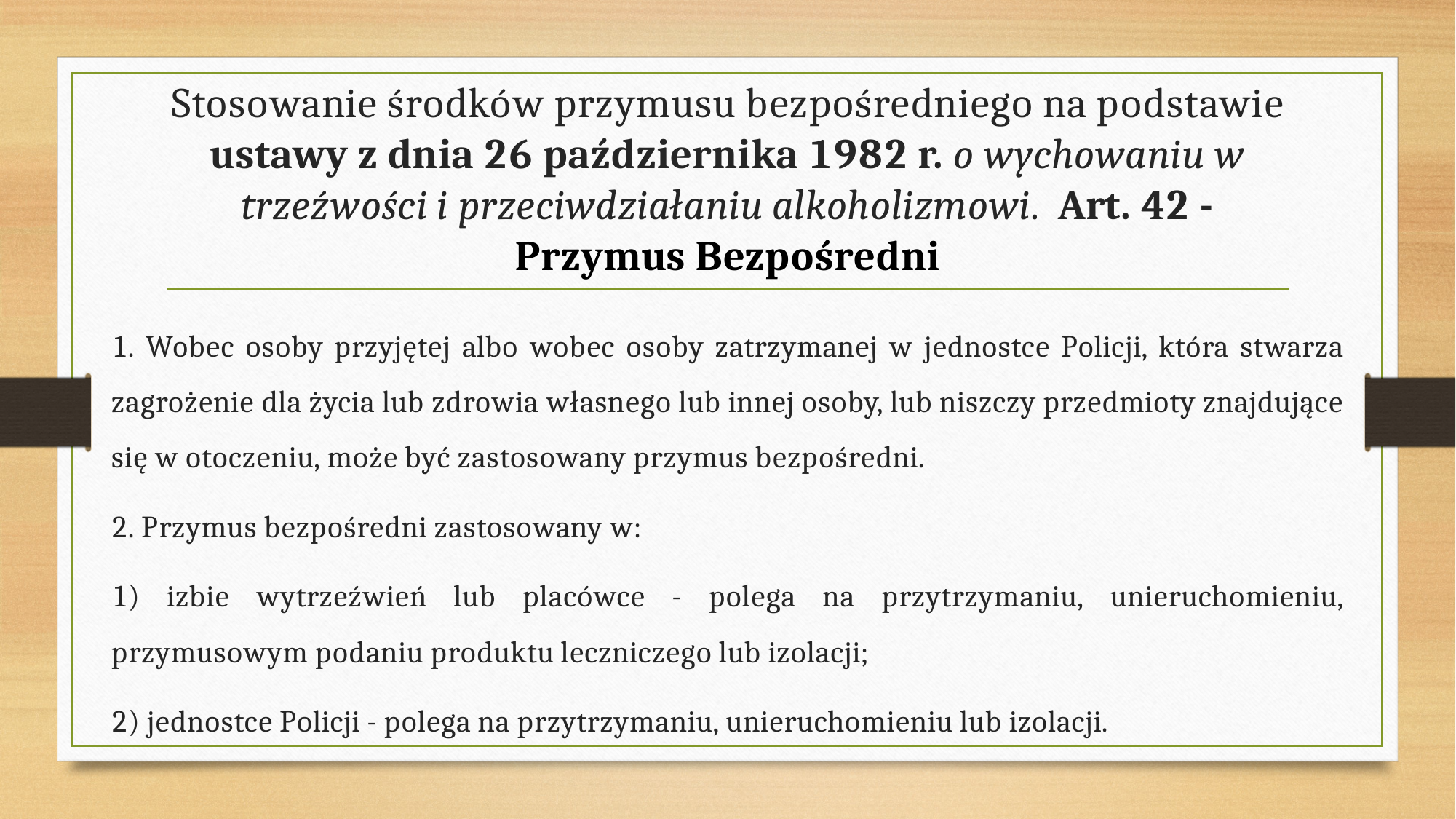

# Stosowanie środków przymusu bezpośredniego na podstawie ustawy z dnia 26 października 1982 r. o wychowaniu w trzeźwości i przeciwdziałaniu alkoholizmowi.  Art. 42 - Przymus Bezpośredni
1. Wobec osoby przyjętej albo wobec osoby zatrzymanej w jednostce Policji, która stwarza zagrożenie dla życia lub zdrowia własnego lub innej osoby, lub niszczy przedmioty znajdujące się w otoczeniu, może być zastosowany przymus bezpośredni.
2. Przymus bezpośredni zastosowany w:
1) izbie wytrzeźwień lub placówce - polega na przytrzymaniu, unieruchomieniu, przymusowym podaniu produktu leczniczego lub izolacji;
2) jednostce Policji - polega na przytrzymaniu, unieruchomieniu lub izolacji.